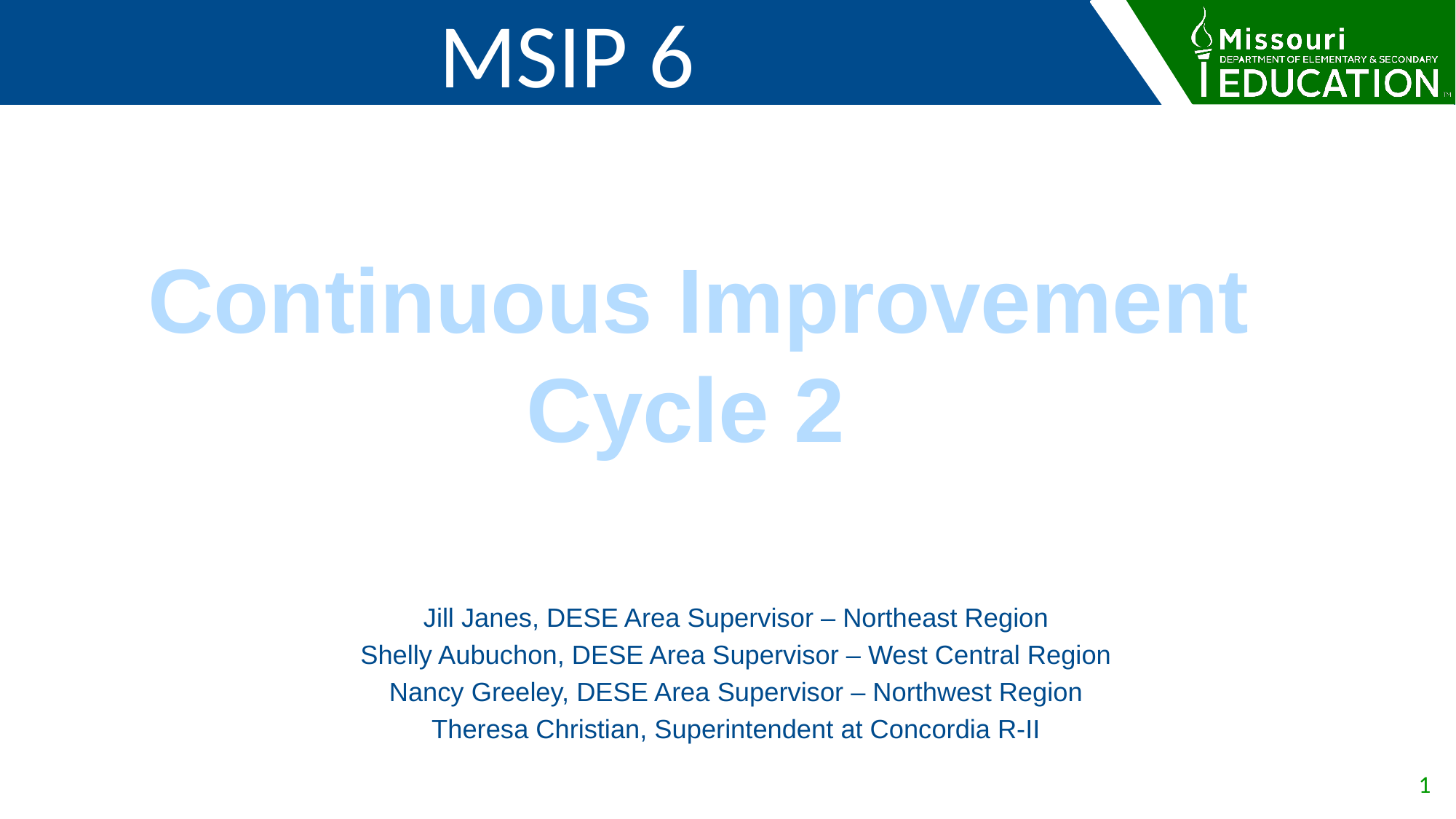

MSIP 6

Jill Janes, DESE Area Supervisor – Northeast Region
Shelly Aubuchon, DESE Area Supervisor – West Central Region
Nancy Greeley, DESE Area Supervisor – Northwest Region
Theresa Christian, Superintendent at Concordia R-II

Continuous Improvement
Cycle 2
1